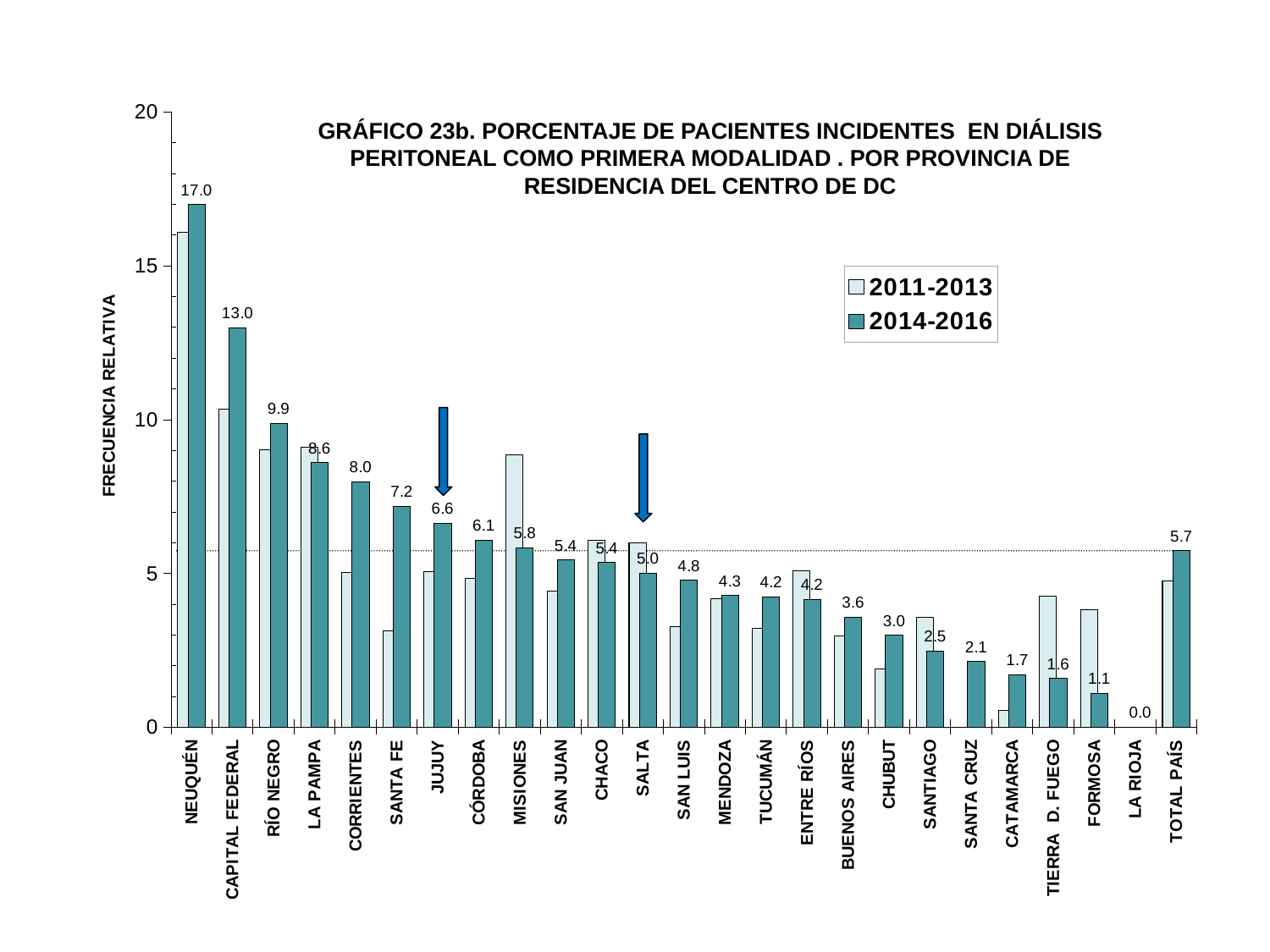

### Chart

| Category | 2011-2013 | 2014-2016 |
|---|---|---|
| NEUQUÉN | 16.08832807570978 | 16.9811320754717 |
| CAPITAL FEDERAL | 10.346559517830237 | 12.98342541436464 |
| RÍO NEGRO | 9.014084507042254 | 9.87012987012987 |
| LA PAMPA | 9.090909090909092 | 8.60215053763441 |
| CORRIENTES | 5.0228310502283104 | 7.9787234042553195 |
| SANTA FE | 3.1315240083507305 | 7.175472928897586 |
| JUJUY | 5.063291139240507 | 6.631299734748011 |
| CÓRDOBA | 4.8260381593714925 | 6.075013206550449 |
| MISIONES | 8.851674641148326 | 5.827505827505827 |
| SAN JUAN | 4.433497536945813 | 5.439330543933055 |
| CHACO | 6.082725060827251 | 5.35279805352798 |
| SALTA | 5.996472663139329 | 5.0 |
| SAN LUIS | 3.272727272727273 | 4.780876494023905 |
| MENDOZA | 4.174950298210735 | 4.275996112730807 |
| TUCUMÁN | 3.2224532224532227 | 4.239917269906929 |
| ENTRE RÍOS | 5.084745762711865 | 4.159132007233273 |
| BUENOS AIRES | 2.97601421379923 | 3.5688273852876913 |
| CHUBUT | 1.9047619047619049 | 2.9914529914529915 |
| SANTIAGO | 3.5623409669211195 | 2.4774774774774775 |
| SANTA CRUZ | 0.0 | 2.127659574468085 |
| CATAMARCA | 0.5376344086021506 | 1.702127659574468 |
| TIERRA  D. FUEGO | 4.25531914893617 | 1.5873015873015872 |
| FORMOSA | 3.821656050955414 | 1.098901098901099 |
| LA RIOJA | 0.0 | 0.0 |
| TOTAL PAÍS | 4.748675207079281 | 5.7348901098901095 |
GRÁFICO 23b. PORCENTAJE DE PACIENTES INCIDENTES  EN DIÁLISIS PERITONEAL COMO PRIMERA MODALIDAD . POR PROVINCIA DE RESIDENCIA DEL CENTRO DE DC